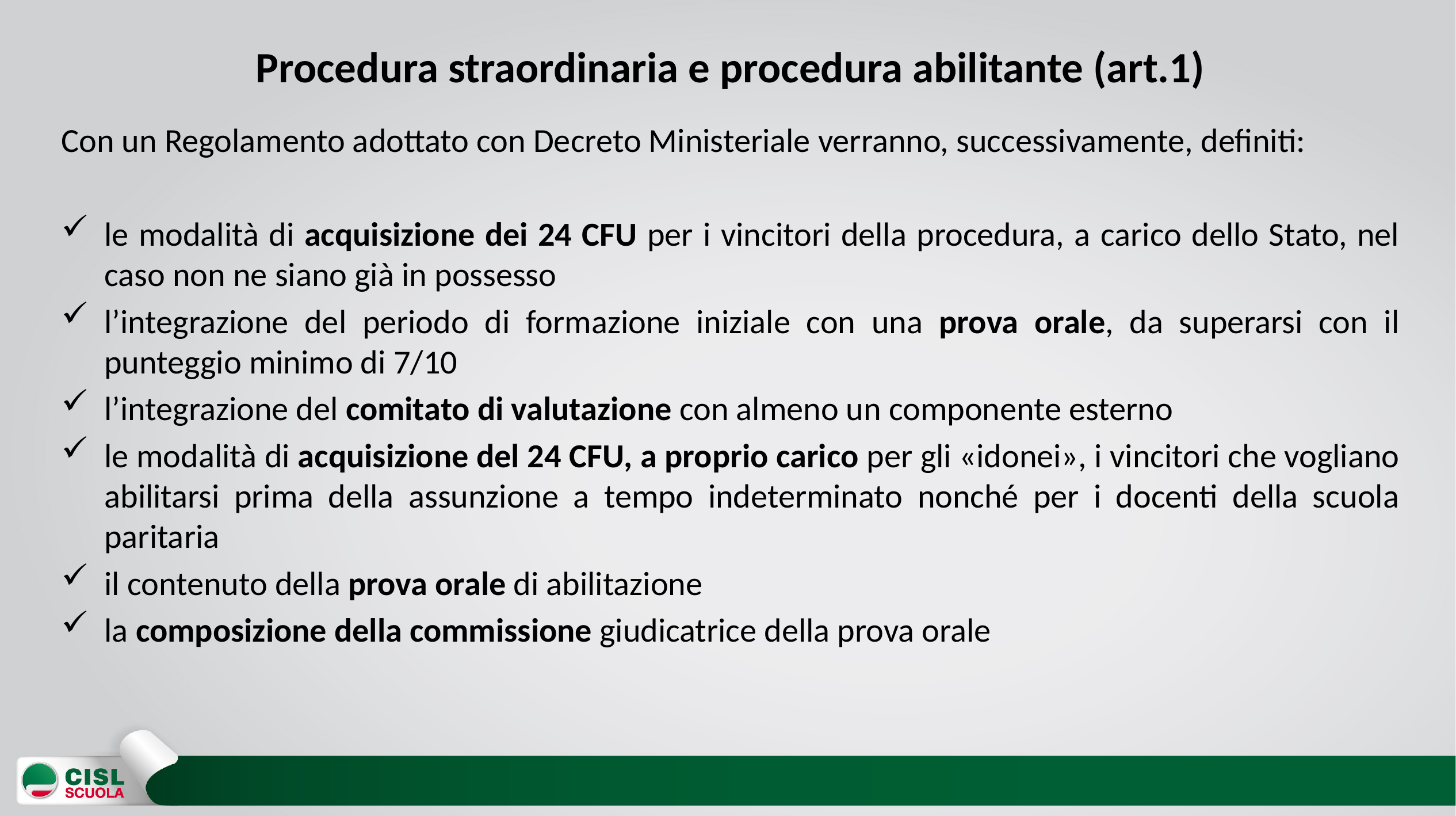

# Procedura straordinaria e procedura abilitante (art.1)
Con un Regolamento adottato con Decreto Ministeriale verranno, successivamente, definiti:

le modalità di acquisizione dei 24 CFU per i vincitori della procedura, a carico dello Stato, nel caso non ne siano già in possesso
l’integrazione del periodo di formazione iniziale con una prova orale, da superarsi con il punteggio minimo di 7/10
l’integrazione del comitato di valutazione con almeno un componente esterno
le modalità di acquisizione del 24 CFU, a proprio carico per gli «idonei», i vincitori che vogliano abilitarsi prima della assunzione a tempo indeterminato nonché per i docenti della scuola paritaria
il contenuto della prova orale di abilitazione
la composizione della commissione giudicatrice della prova orale